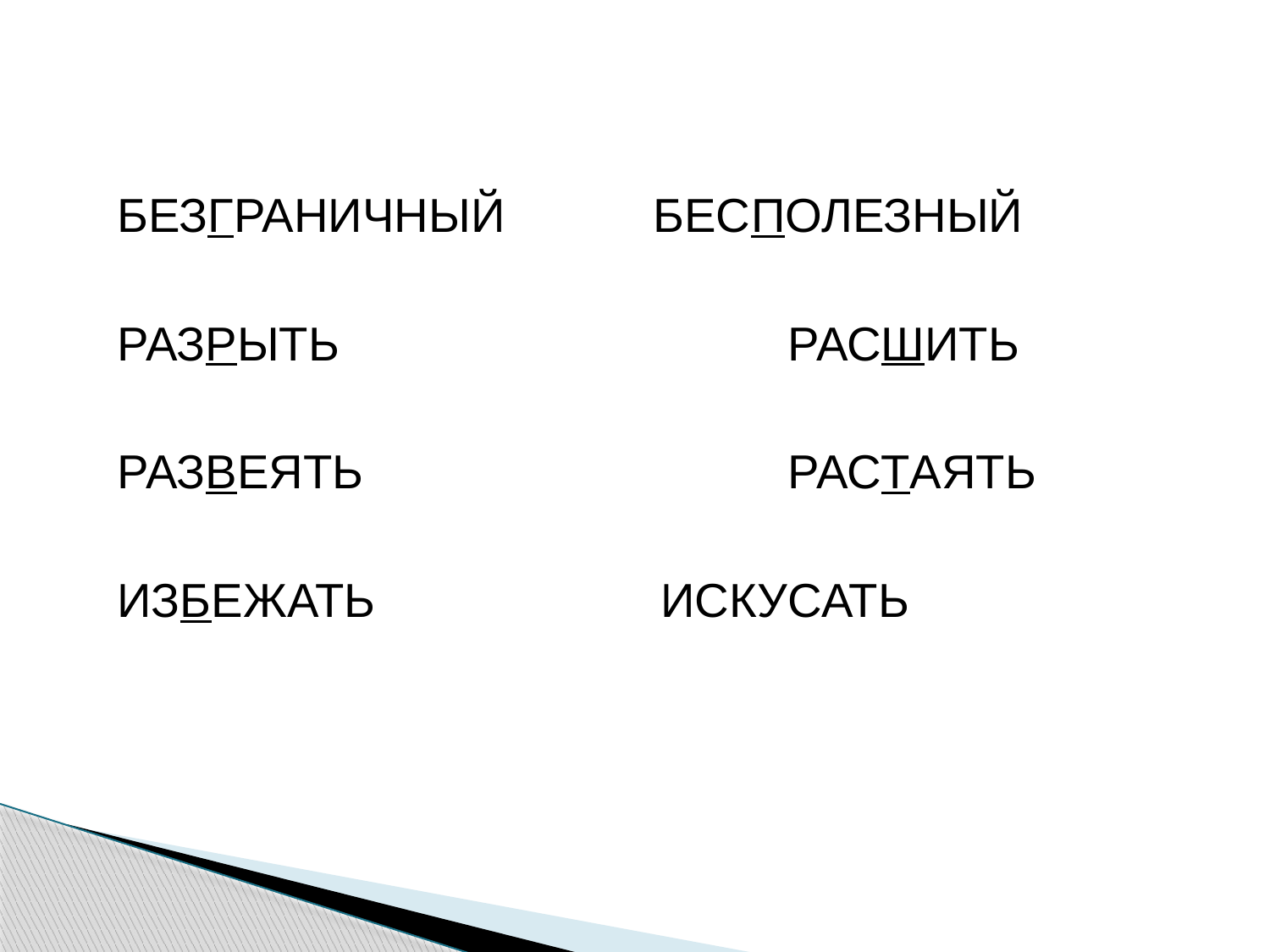

БЕЗГРАНИЧНЫЙ	         БЕСПОЛЕЗНЫЙ

РАЗРЫТЬ				РАСШИТЬ

РАЗВЕЯТЬ				РАСТАЯТЬ

ИЗБЕЖАТЬ			ИСКУСАТЬ